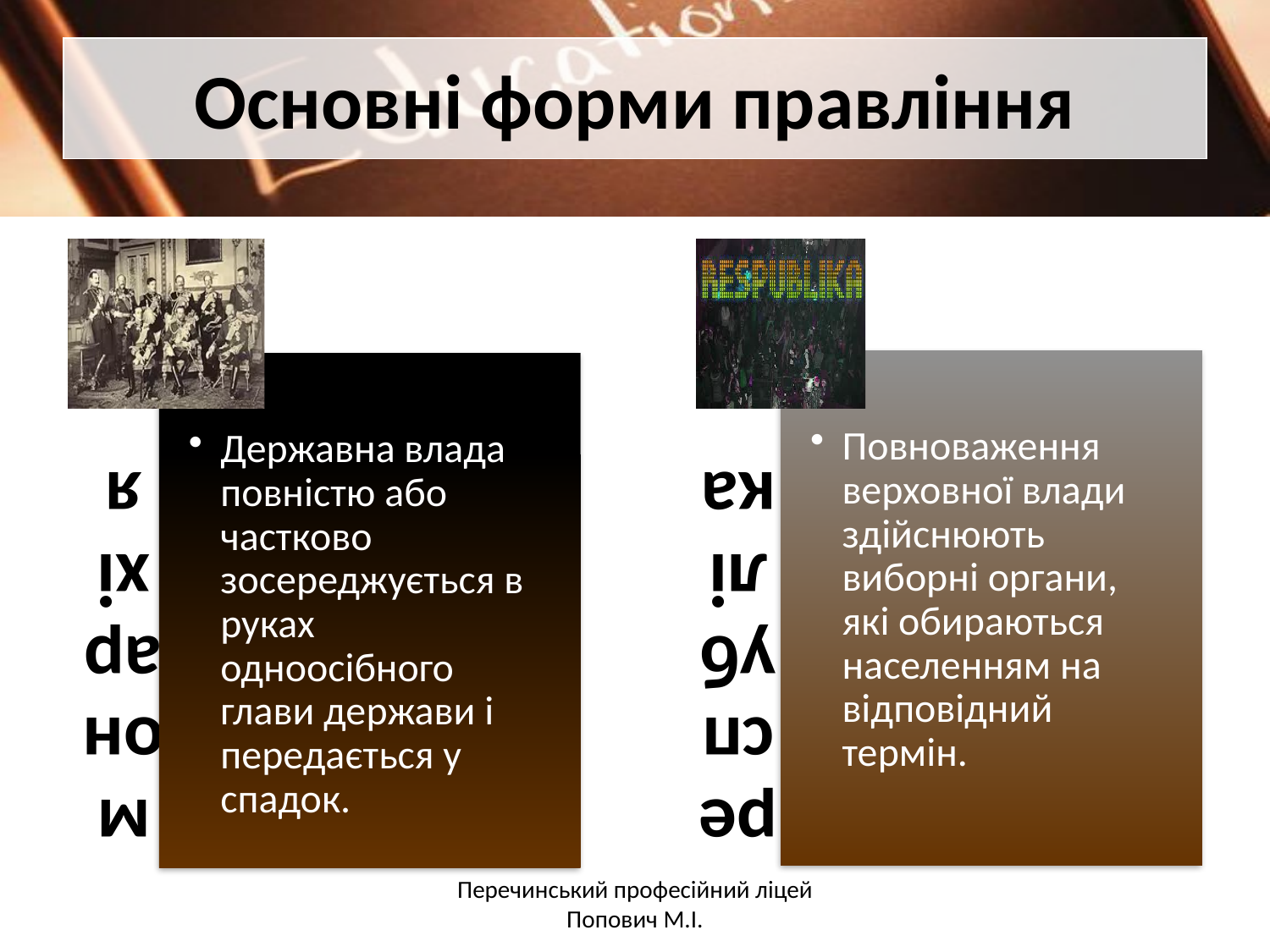

# Основні форми правління
монархія
Державна влада повністю або частково зосереджується в руках  одноосібного глави держави і передається у спадок.
республіка
Повноваження верховної влади здійснюють виборні органи, які обираються населенням на відповідний термін.
Перечинський професійний ліцей Попович М.І.